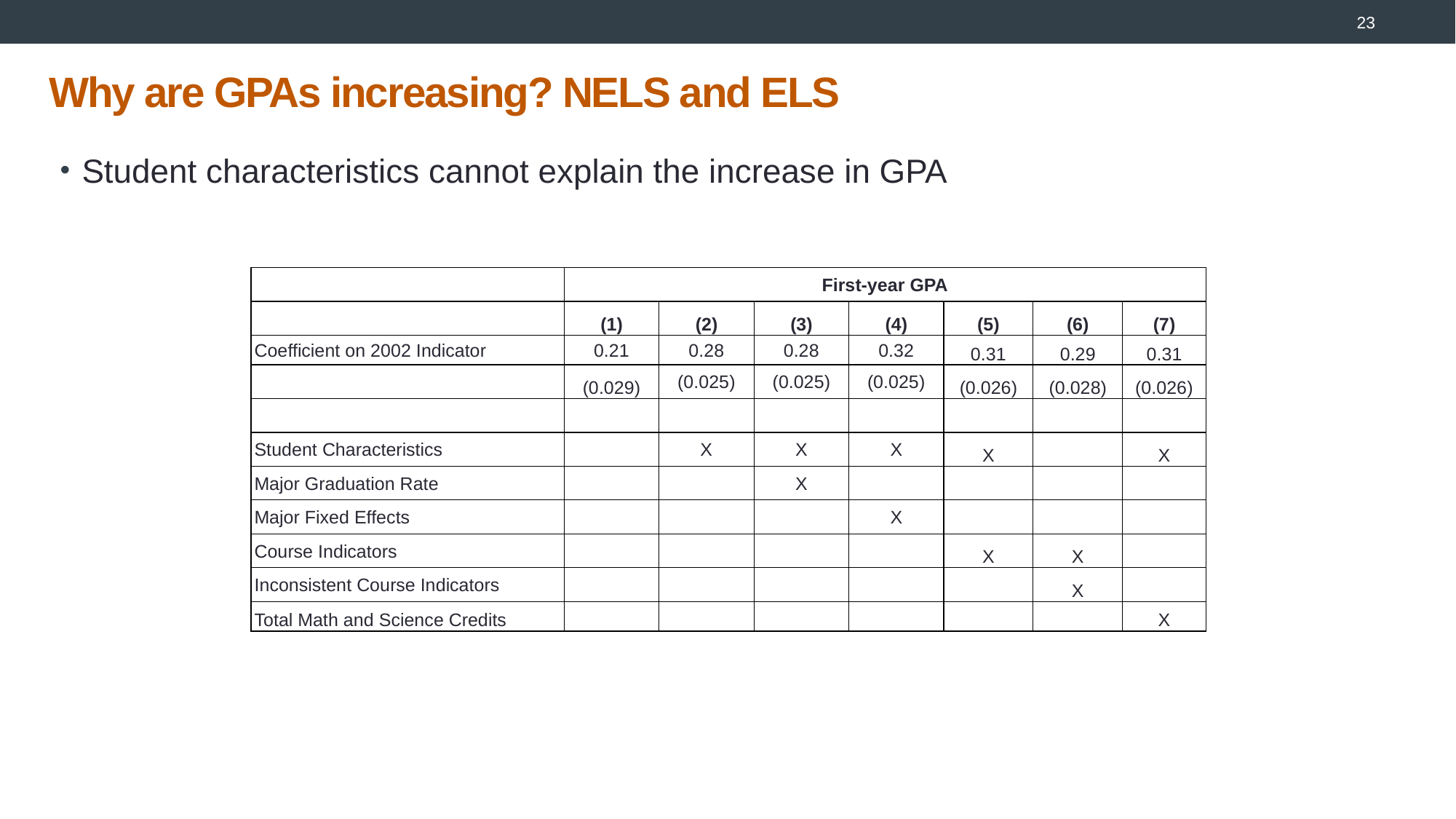

23
# Why are GPAs increasing? NELS and ELS
Student characteristics cannot explain the increase in GPA
|  | First-year GPA |  |  |  |  |  |  |
| --- | --- | --- | --- | --- | --- | --- | --- |
|  | (1) | (2) | (3) | (4) | (5) | (6) | (7) |
| Coefficient on 2002 Indicator | 0.21 | 0.28 | 0.28 | 0.32 | 0.31 | 0.29 | 0.31 |
|  | (0.029) | (0.025) | (0.025) | (0.025) | (0.026) | (0.028) | (0.026) |
|  |  |  |  |  |  |  |  |
| Student Characteristics |  | X | X | X | X |  | X |
| Major Graduation Rate |  |  | X |  |  |  |  |
| Major Fixed Effects |  |  |  | X |  |  |  |
| Course Indicators |  |  |  |  | X | X |  |
| Inconsistent Course Indicators |  |  |  |  |  | X |  |
| Total Math and Science Credits |  |  |  |  |  |  | X |